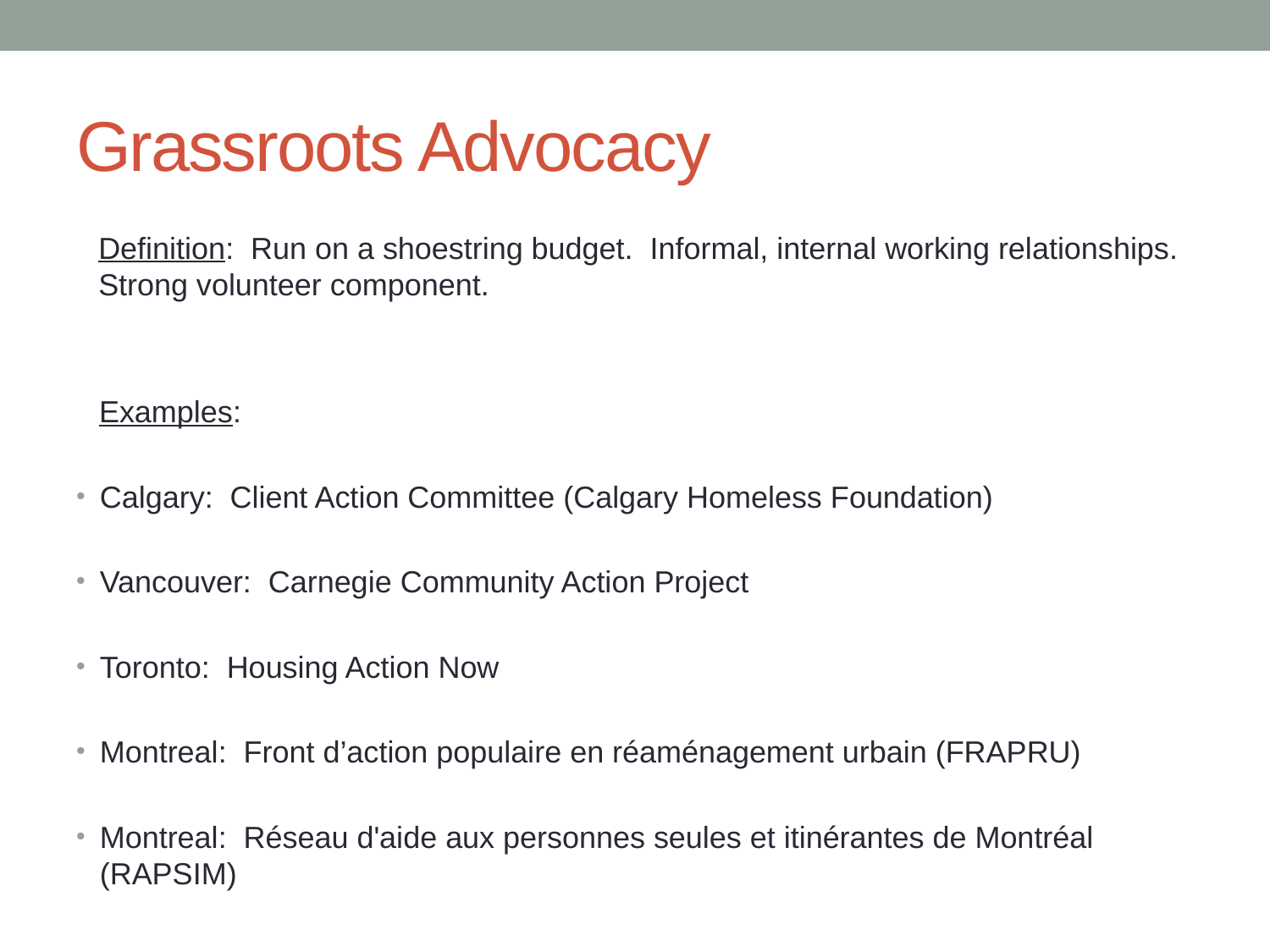

# Grassroots Advocacy
Definition:  Run on a shoestring budget.  Informal, internal working relationships.  Strong volunteer component.

Examples:

Calgary:  Client Action Committee (Calgary Homeless Foundation)

Vancouver:  Carnegie Community Action Project

Toronto:  Housing Action Now

Montreal:  Front d’action populaire en réaménagement urbain (FRAPRU)

Montreal:  Réseau d'aide aux personnes seules et itinérantes de Montréal (RAPSIM)